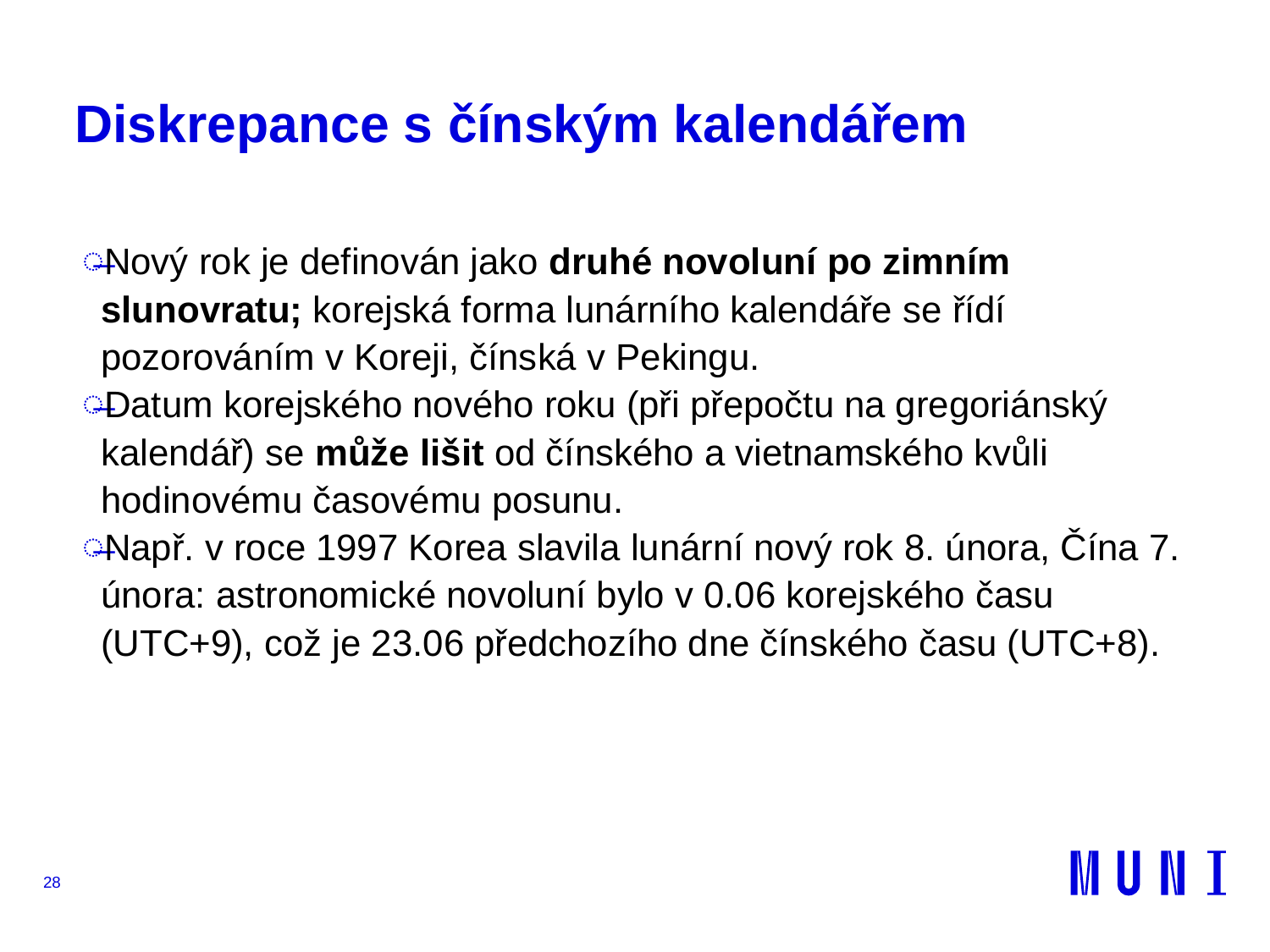

# Diskrepance s čínským kalendářem
Nový rok je definován jako druhé novoluní po zimním slunovratu; korejská forma lunárního kalendáře se řídí pozorováním v Koreji, čínská v Pekingu.
Datum korejského nového roku (při přepočtu na gregoriánský kalendář) se může lišit od čínského a vietnamského kvůli hodinovému časovému posunu.
Např. v roce 1997 Korea slavila lunární nový rok 8. února, Čína 7. února: astronomické novoluní bylo v 0.06 korejského času (UTC+9), což je 23.06 předchozího dne čínského času (UTC+8).
28